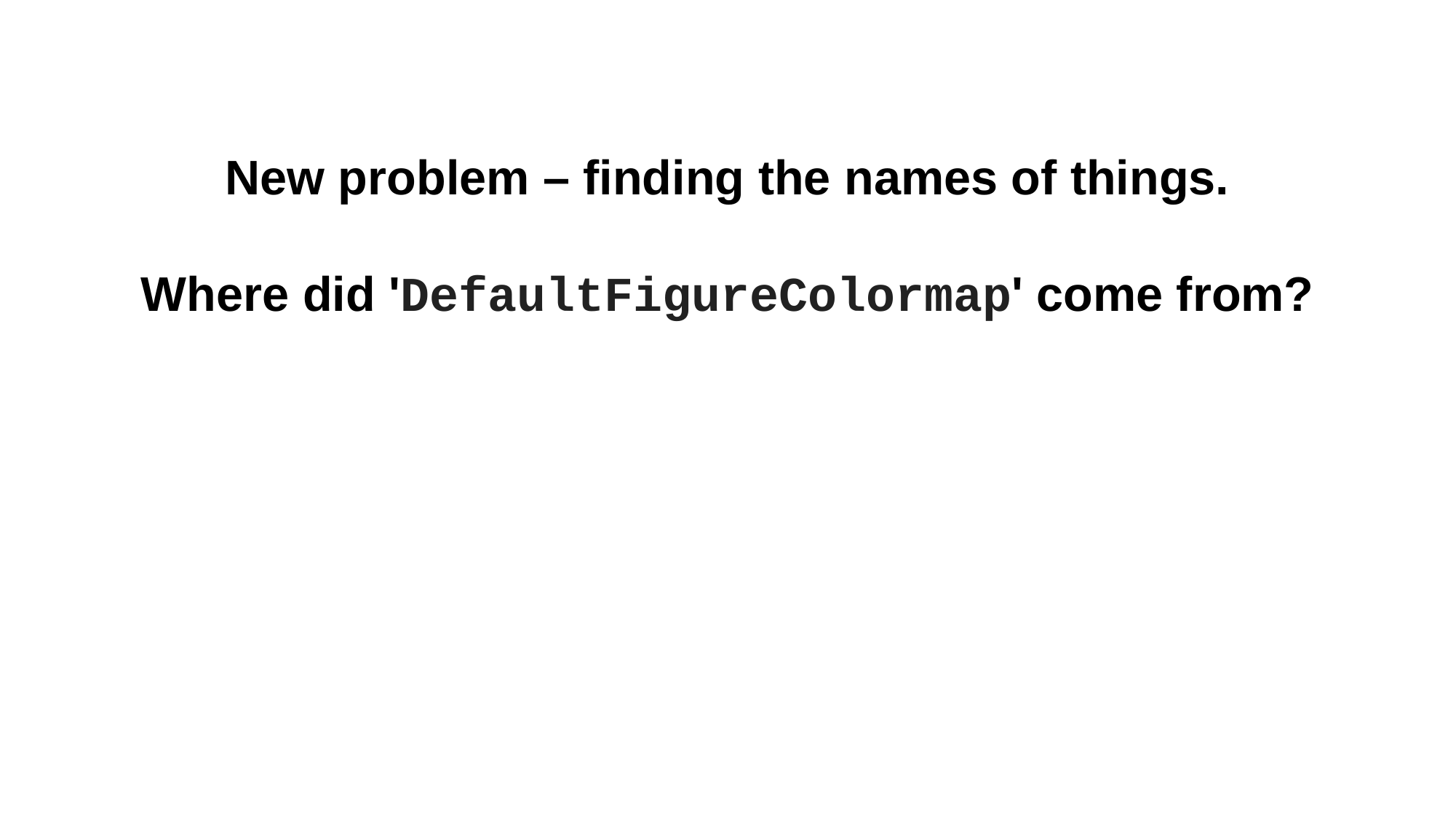

New problem – finding the names of things.

Where did 'DefaultFigureColormap' come from?